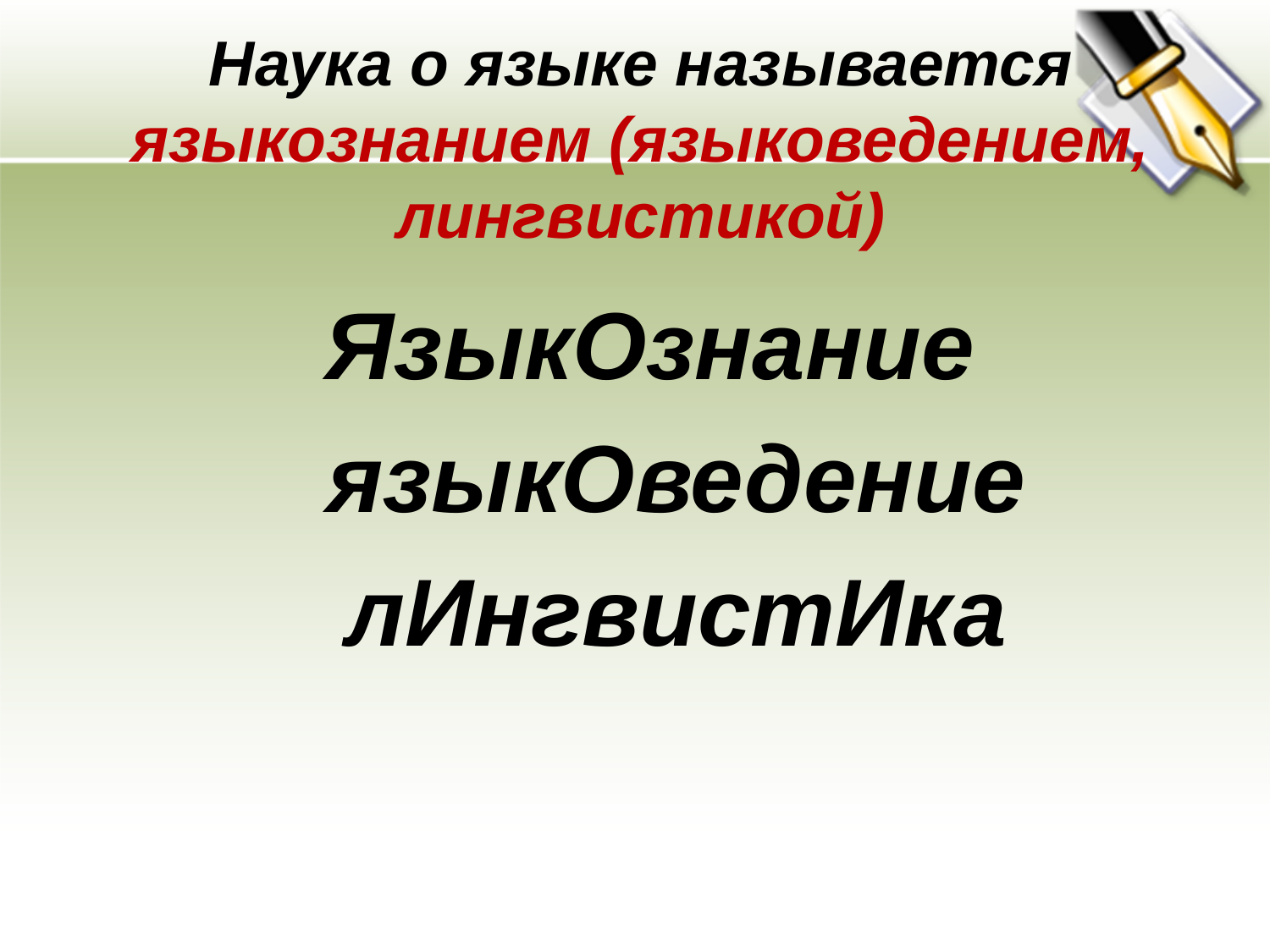

# Наука о языке называется языкознанием (языковедением, лингвистикой)
ЯзыкОзнание
  языкОведение
  лИнгвистИка